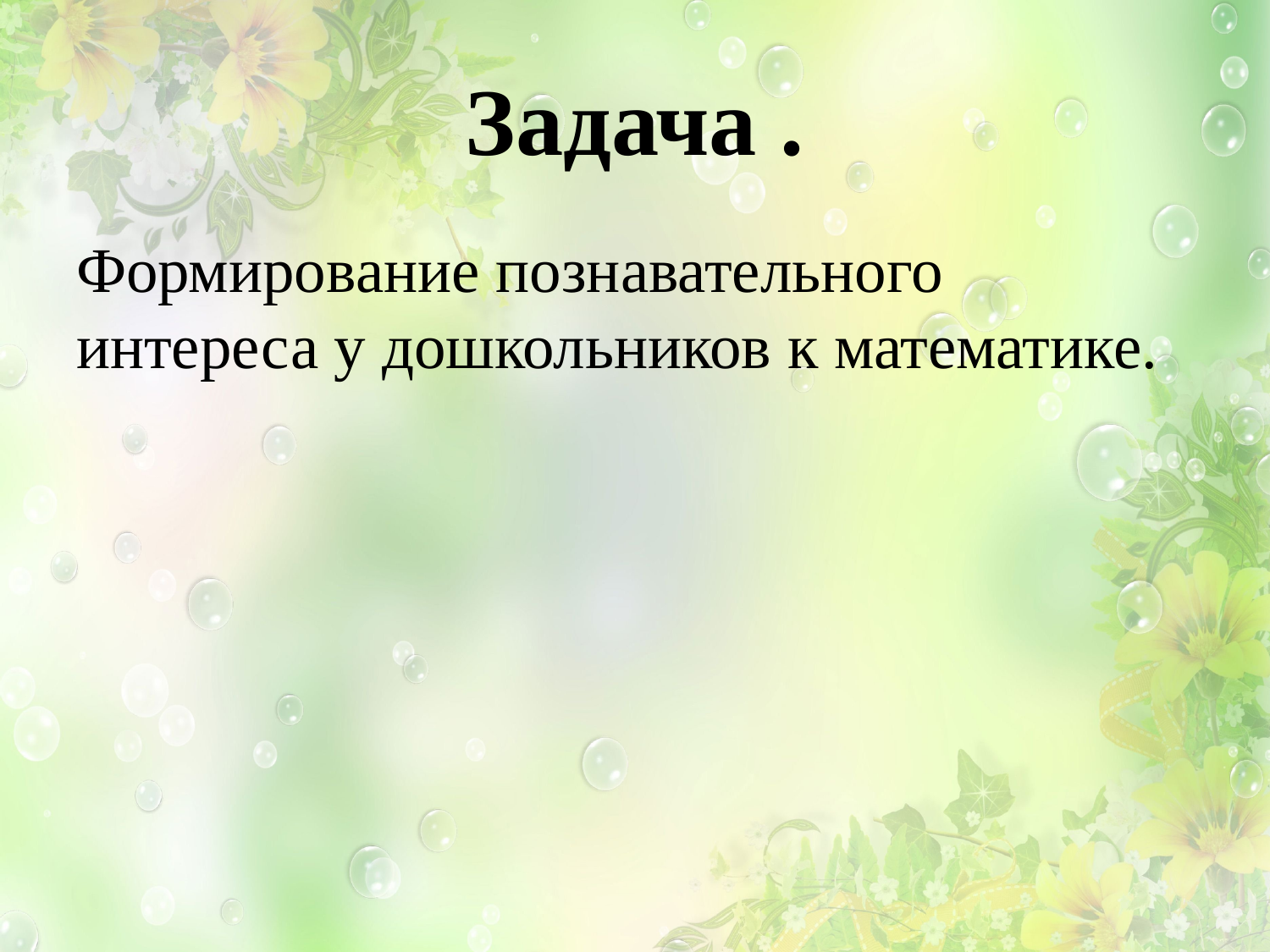

# Задача .
Формирование познавательного интереса у дошкольников к математике.